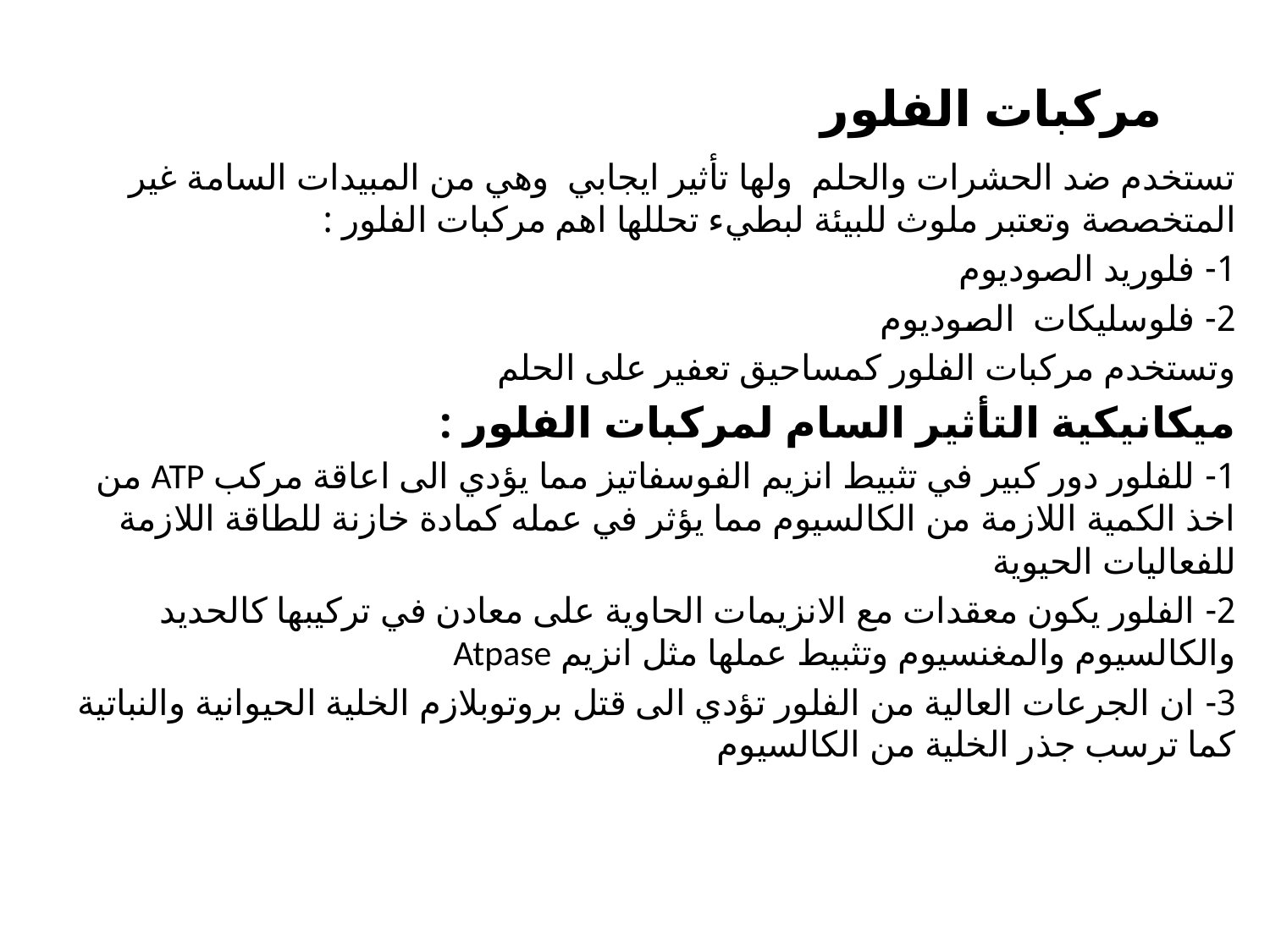

# مركبات الفلور
تستخدم ضد الحشرات والحلم  ولها تأثير ايجابي  وهي من المبيدات السامة غير المتخصصة وتعتبر ملوث للبيئة لبطيء تحللها اهم مركبات الفلور :
1- فلوريد الصوديوم
2- فلوسليكات  الصوديوم
وتستخدم مركبات الفلور كمساحيق تعفير على الحلم
ميكانيكية التأثير السام لمركبات الفلور :
1- للفلور دور كبير في تثبيط انزيم الفوسفاتيز مما يؤدي الى اعاقة مركب ATP من اخذ الكمية اللازمة من الكالسيوم مما يؤثر في عمله كمادة خازنة للطاقة اللازمة للفعاليات الحيوية
2- الفلور يكون معقدات مع الانزيمات الحاوية على معادن في تركيبها كالحديد والكالسيوم والمغنسيوم وتثبيط عملها مثل انزيم Atpase
3- ان الجرعات العالية من الفلور تؤدي الى قتل بروتوبلازم الخلية الحيوانية والنباتية  كما ترسب جذر الخلية من الكالسيوم